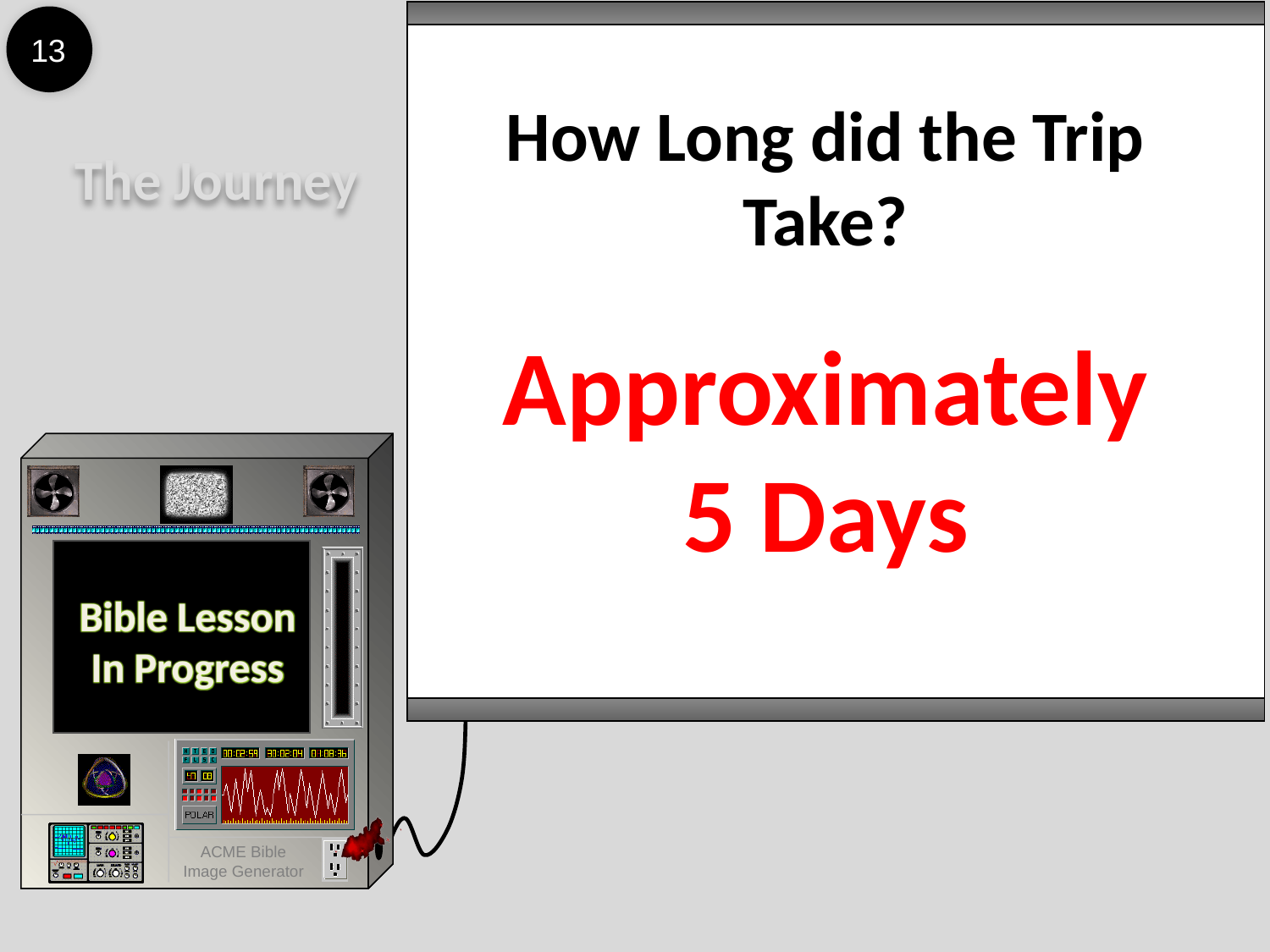

13
How Long did the Trip Take?

Approximately
5 Days

The Journey